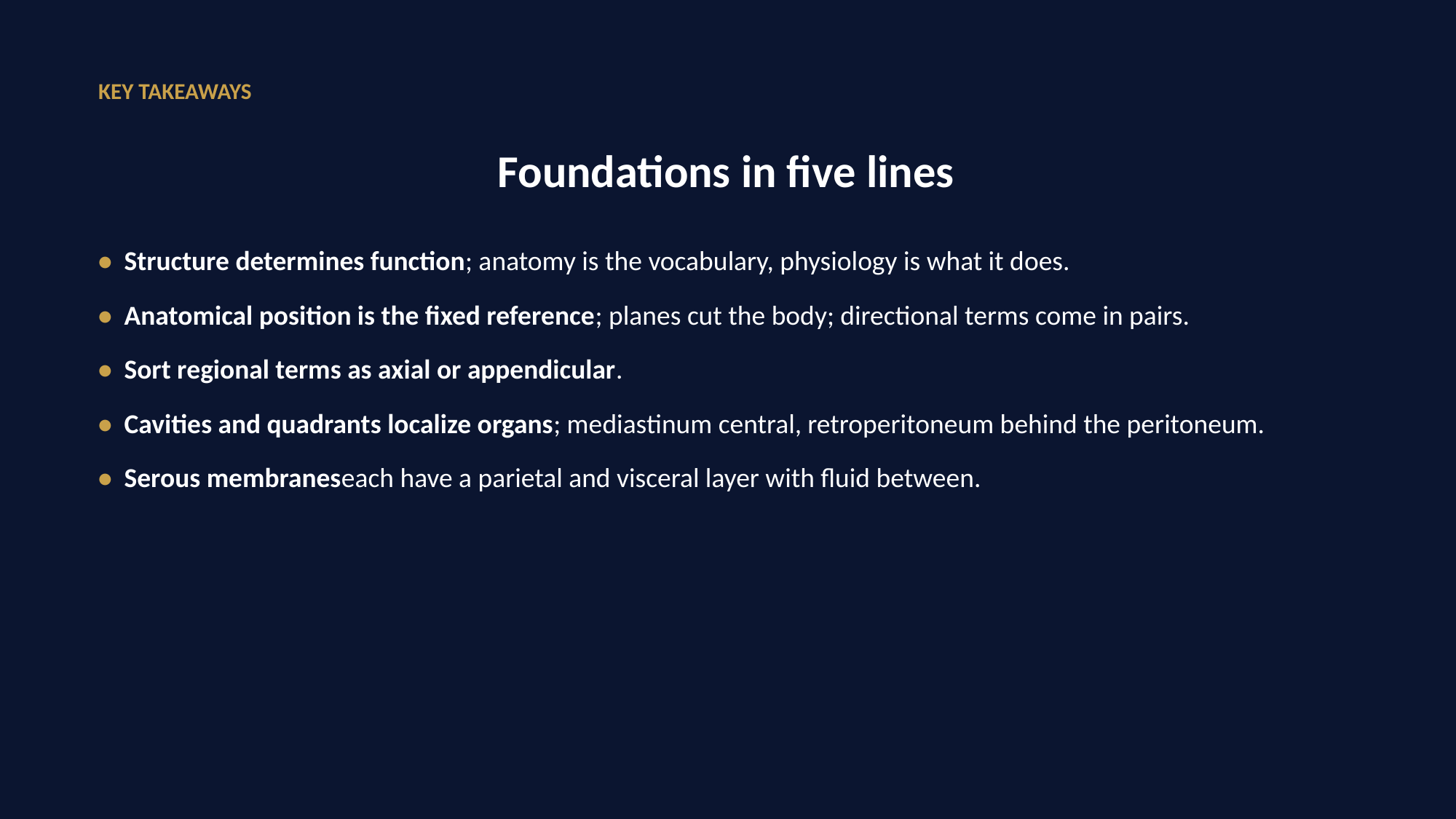

KEY TAKEAWAYS
# Foundations in five lines
•  Structure determines function; anatomy is the vocabulary, physiology is what it does.
•  Anatomical position is the fixed reference; planes cut the body; directional terms come in pairs.
•  Sort regional terms as axial or appendicular.
•  Cavities and quadrants localize organs; mediastinum central, retroperitoneum behind the peritoneum.
•  Serous membraneseach have a parietal and visceral layer with fluid between.